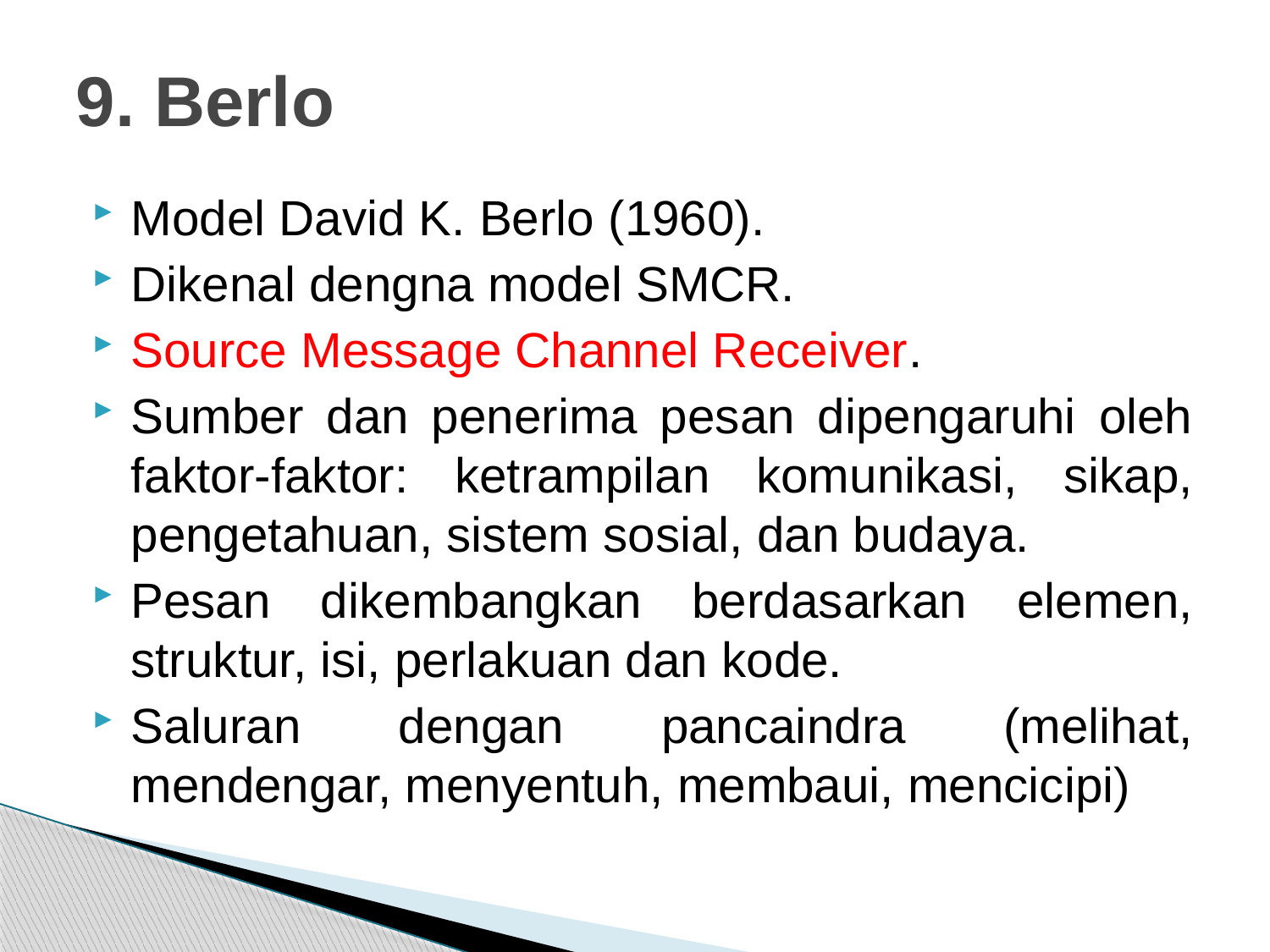

# 9. Berlo
Model David K. Berlo (1960).
Dikenal dengna model SMCR.
Source Message Channel Receiver.
Sumber dan penerima pesan dipengaruhi oleh faktor-faktor: ketrampilan komunikasi, sikap, pengetahuan, sistem sosial, dan budaya.
Pesan dikembangkan berdasarkan elemen, struktur, isi, perlakuan dan kode.
Saluran dengan pancaindra (melihat, mendengar, menyentuh, membaui, mencicipi)